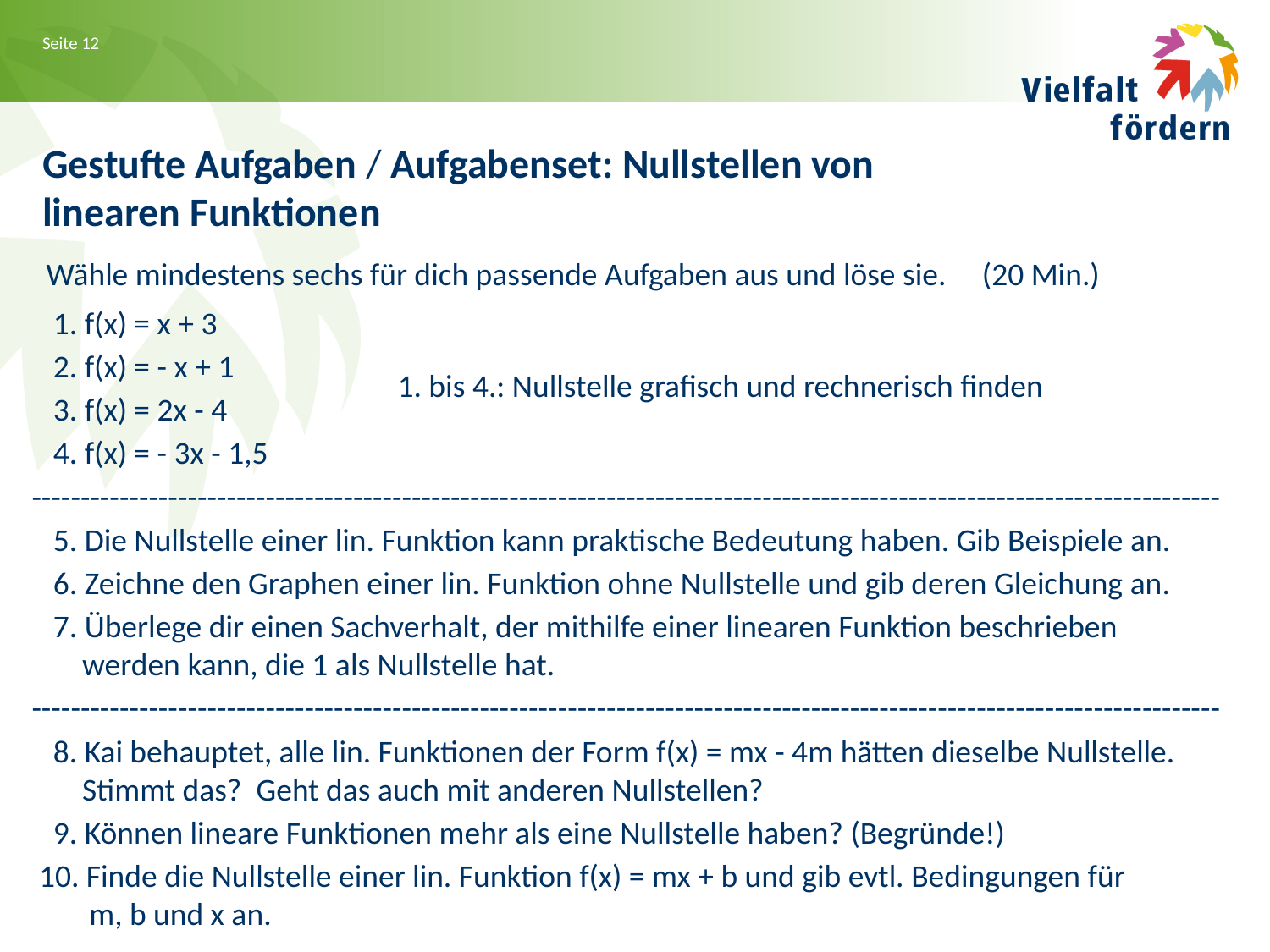

Gestufte Aufgaben / Aufgabenset: Nullstellen von
linearen Funktionen
  Wähle mindestens sechs für dich passende Aufgaben aus und löse sie.     (20 Min.)
   1. f(x) = x + 3
   2. f(x) = - x + 1
   3. f(x) = 2x - 4
   4. f(x) = - 3x - 1,5
--------------------------------------------------------------------------------------------------------------------------
   5. Die Nullstelle einer lin. Funktion kann praktische Bedeutung haben. Gib Beispiele an.
   6. Zeichne den Graphen einer lin. Funktion ohne Nullstelle und gib deren Gleichung an.
   7. Überlege dir einen Sachverhalt, der mithilfe einer linearen Funktion beschrieben
       werden kann, die 1 als Nullstelle hat.
--------------------------------------------------------------------------------------------------------------------------
   8. Kai behauptet, alle lin. Funktionen der Form f(x) = mx - 4m hätten dieselbe Nullstelle.
       Stimmt das?  Geht das auch mit anderen Nullstellen?
   9. Können lineare Funktionen mehr als eine Nullstelle haben? (Begründe!)
 10. Finde die Nullstelle einer lin. Funktion f(x) = mx + b und gib evtl. Bedingungen für
        m, b und x an.
1. bis 4.: Nullstelle grafisch und rechnerisch finden